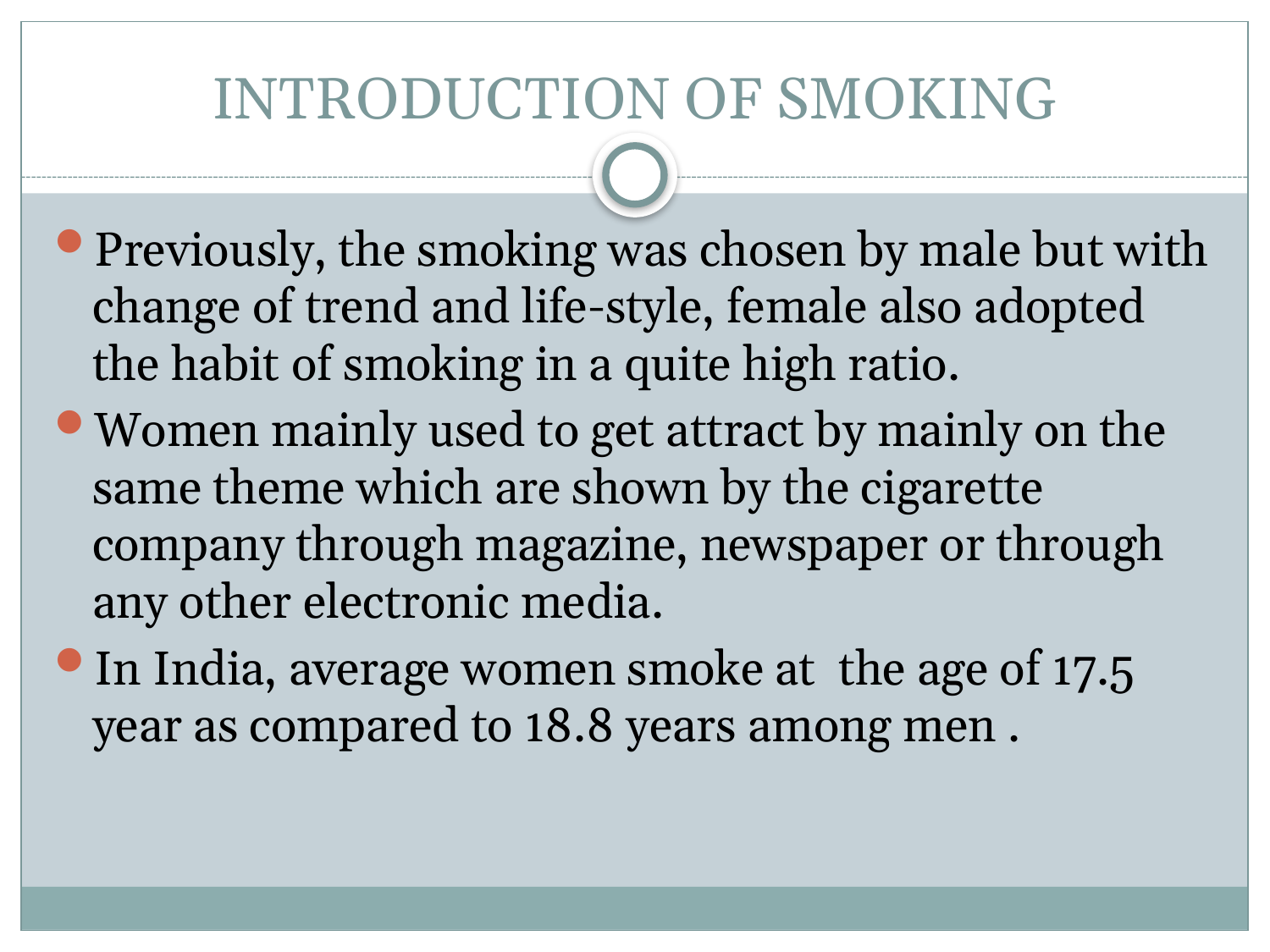

# INTRODUCTION OF SMOKING
Previously, the smoking was chosen by male but with change of trend and life-style, female also adopted the habit of smoking in a quite high ratio.
Women mainly used to get attract by mainly on the same theme which are shown by the cigarette company through magazine, newspaper or through any other electronic media.
In India, average women smoke at  the age of 17.5 year as compared to 18.8 years among men .